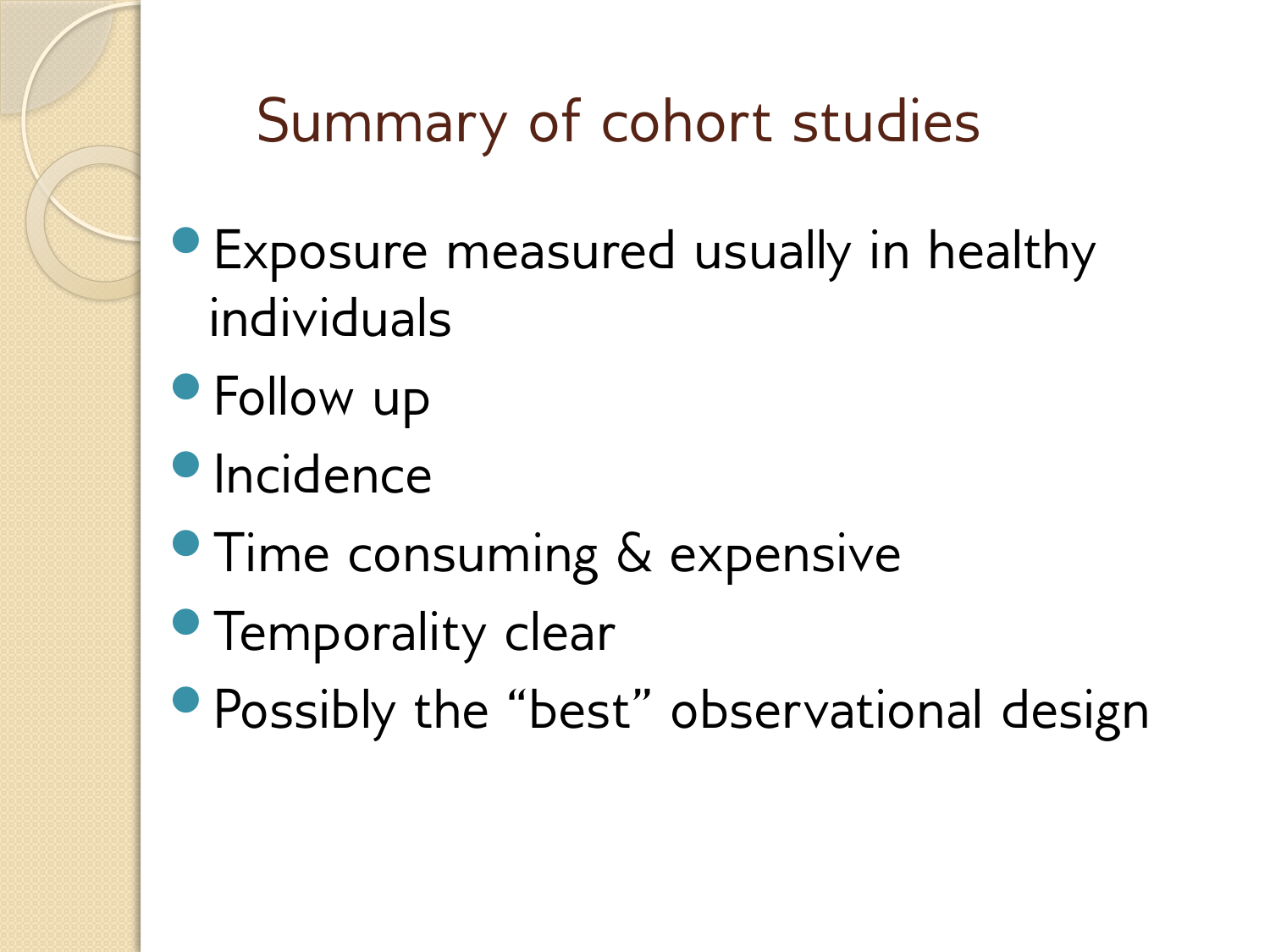

# Summary of cohort studies
Exposure measured usually in healthy individuals
Follow up
Incidence
Time consuming & expensive
Temporality clear
Possibly the “best” observational design